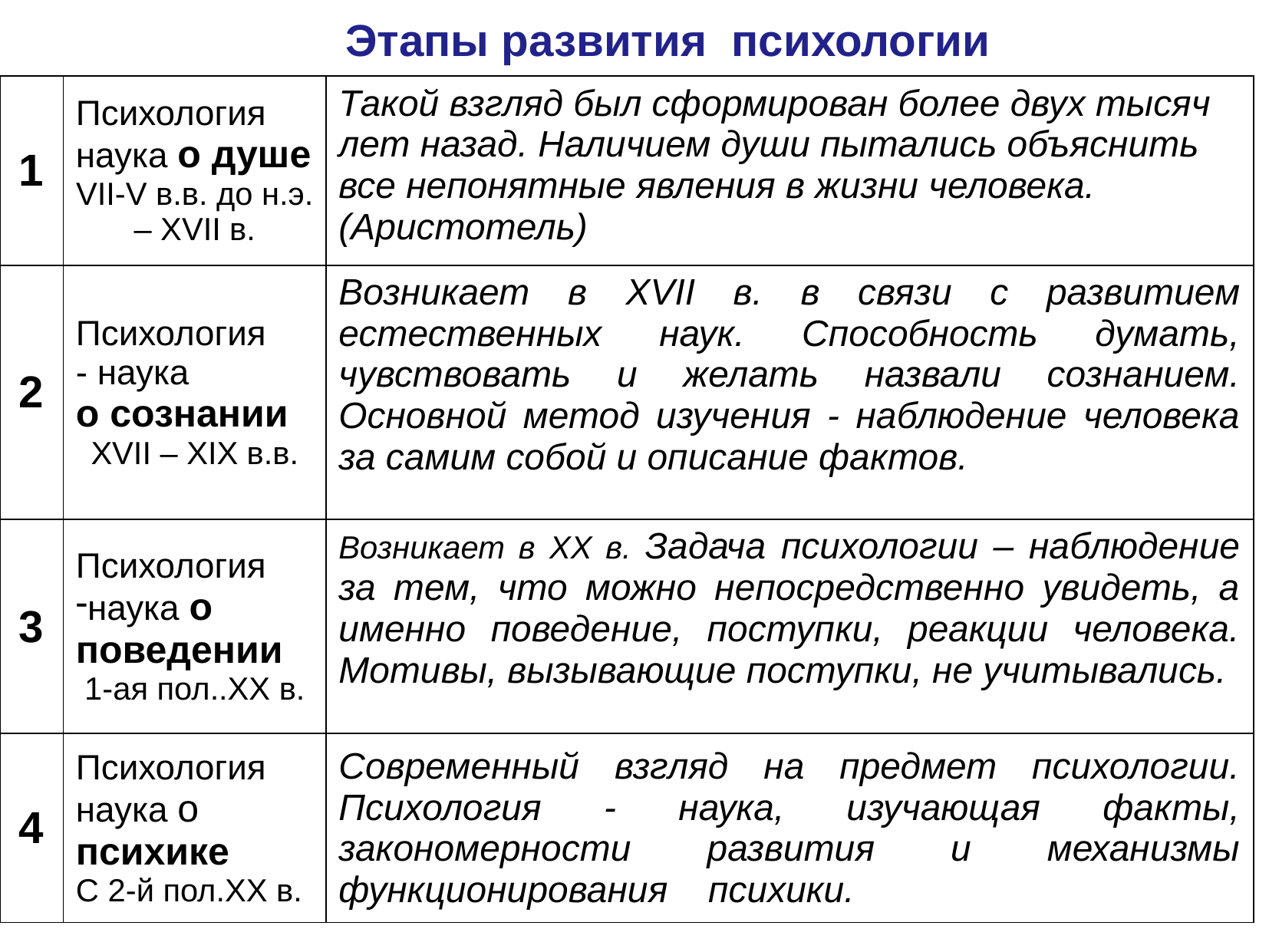

Этапы развития  психологии
| 1 | Психология наука о душе VII-V в.в. до н.э. – XVII в. | Такой взгляд был сформирован более двух тысяч лет назад. Наличием души пытались объяснить все непонятные явления в жизни человека. (Аристотель) |
| --- | --- | --- |
| 2 | Психология - наука о сознании XVII – XIX в.в. | Возникает в XVII в. в связи с развитием естественных наук. Способность думать, чувствовать и желать назвали сознанием. Основной метод изучения - наблюдение человека за самим собой и описание фактов. |
| 3 | Психология наука о поведении 1-ая пол..XX в. | Возникает в XX в. Задача психологии – наблюдение за тем, что можно непосредственно увидеть, а именно поведение, поступки, реакции человека. Мотивы, вызывающие поступки, не учитывались. |
| 4 | Психология наука о психике С 2-й пол.ХХ в. | Современный взгляд на предмет психологии. Психология - наука, изучающая факты, закономерности развития и механизмы функционирования психики. |